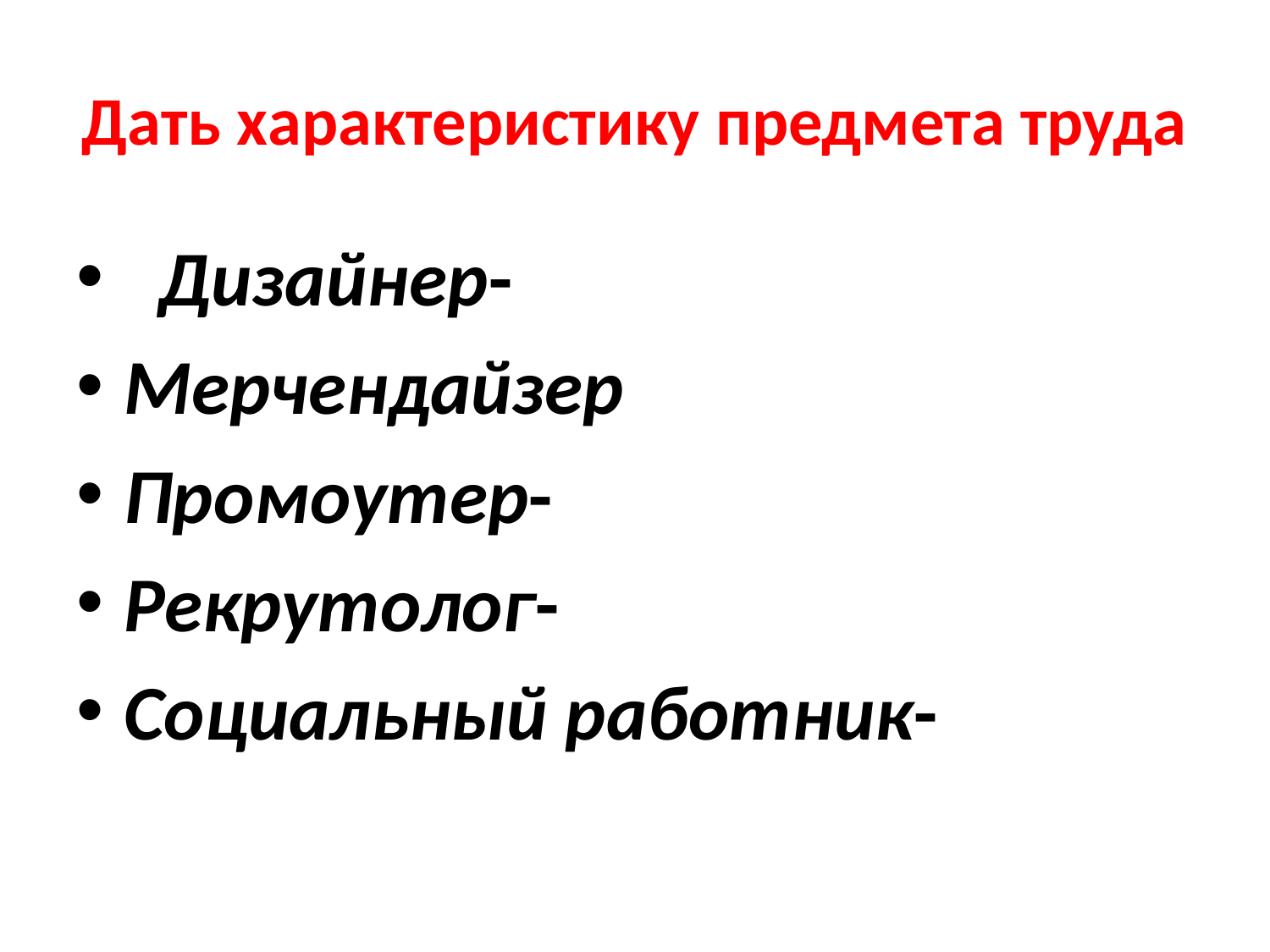

# Дать характеристику предмета труда
  Дизайнер-
Мерчендайзер
Промоутер-
Рекрутолог-
Социальный работник-